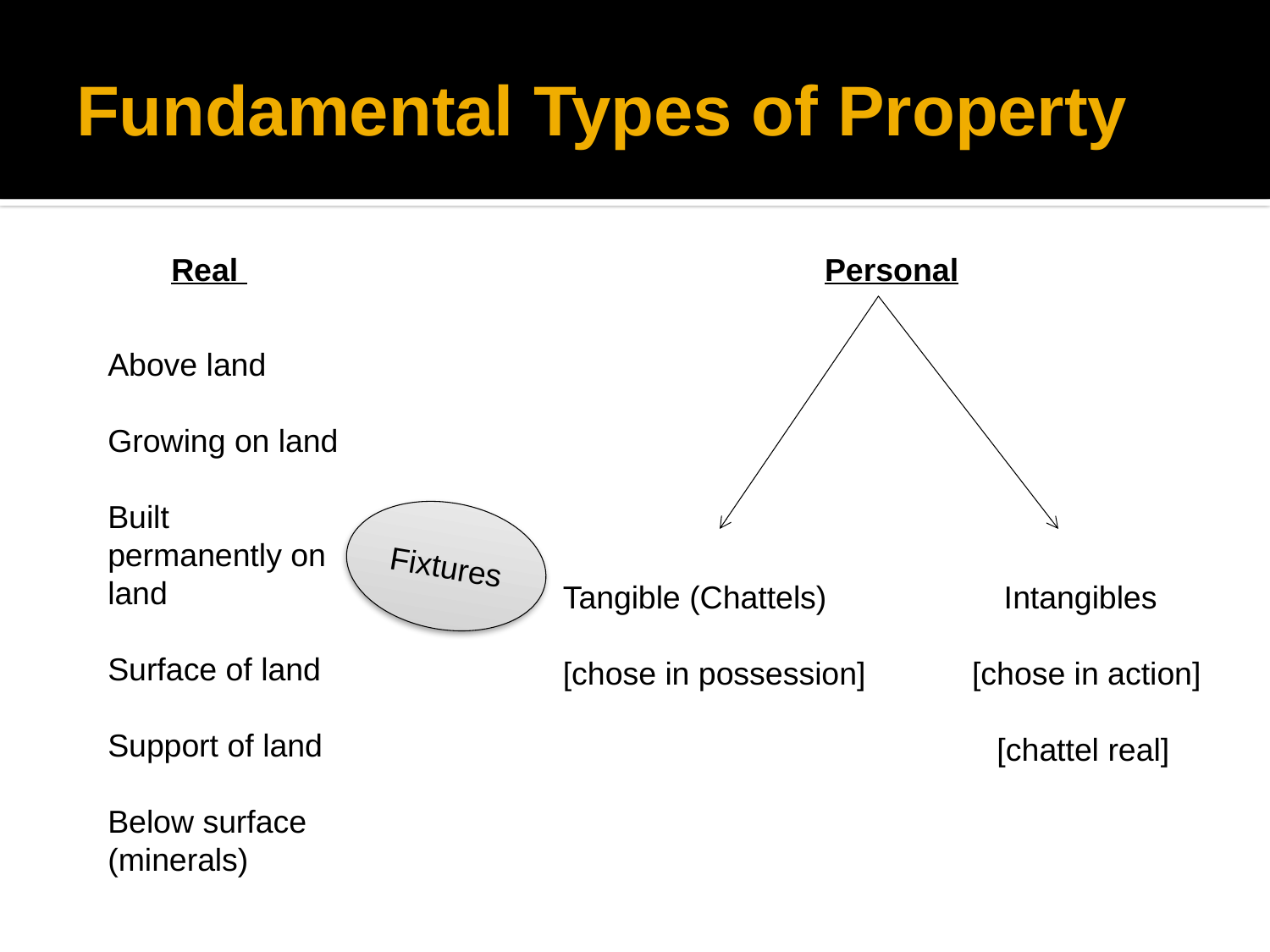

# Fundamental Types of Property
Real                                                                  Personal
Above land

Growing on land

Built permanently on land

Surface of land

Support of land

Below surface (minerals)

Fixtures
Tangible (Chattels)                    Intangibles
[chose in possession]            [chose in action]
                                                 [chattel real]